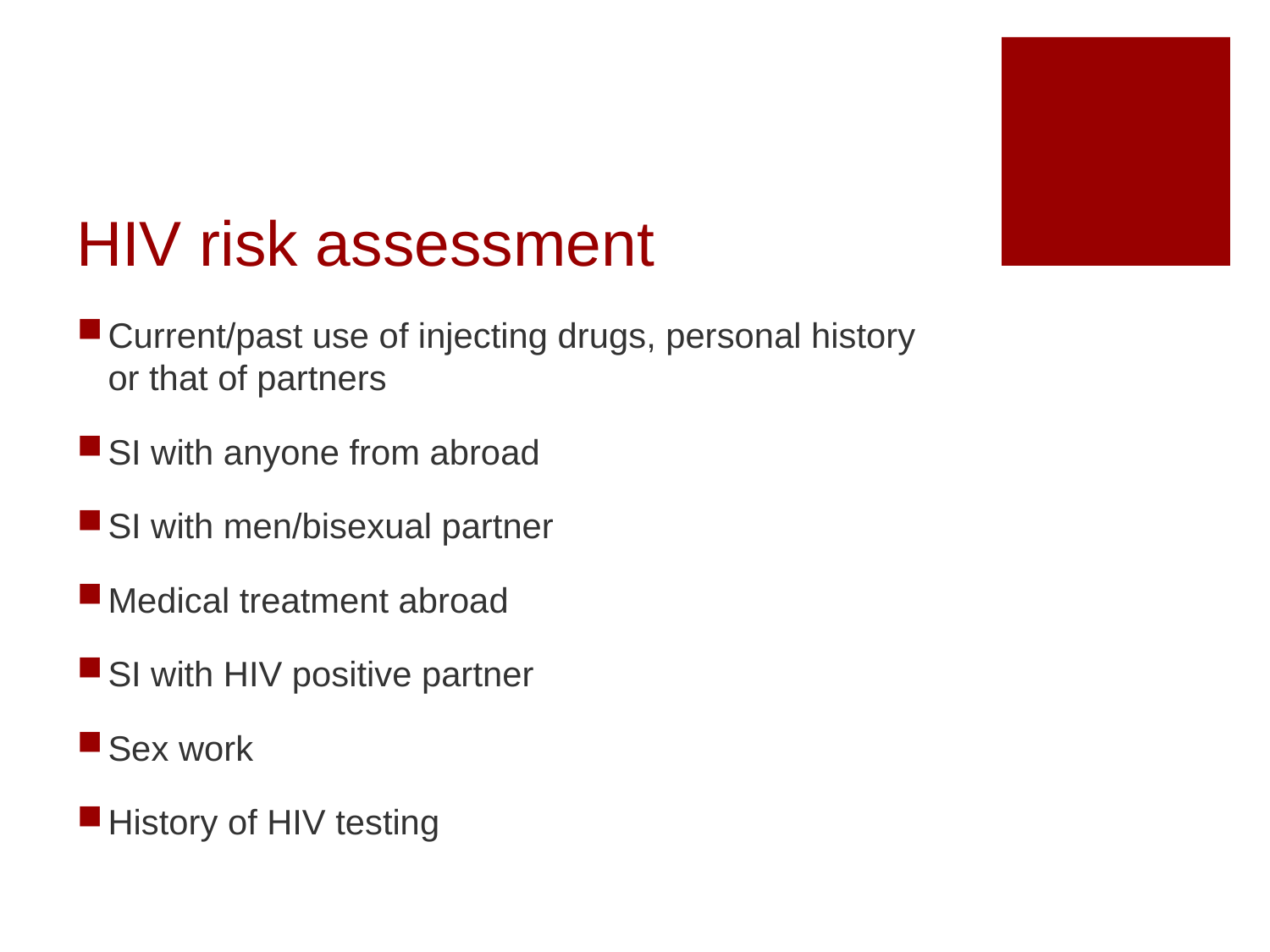

# HIV risk assessment
Current/past use of injecting drugs, personal history or that of partners
SI with anyone from abroad
SI with men/bisexual partner
Medical treatment abroad
SI with HIV positive partner
Sex work
History of HIV testing